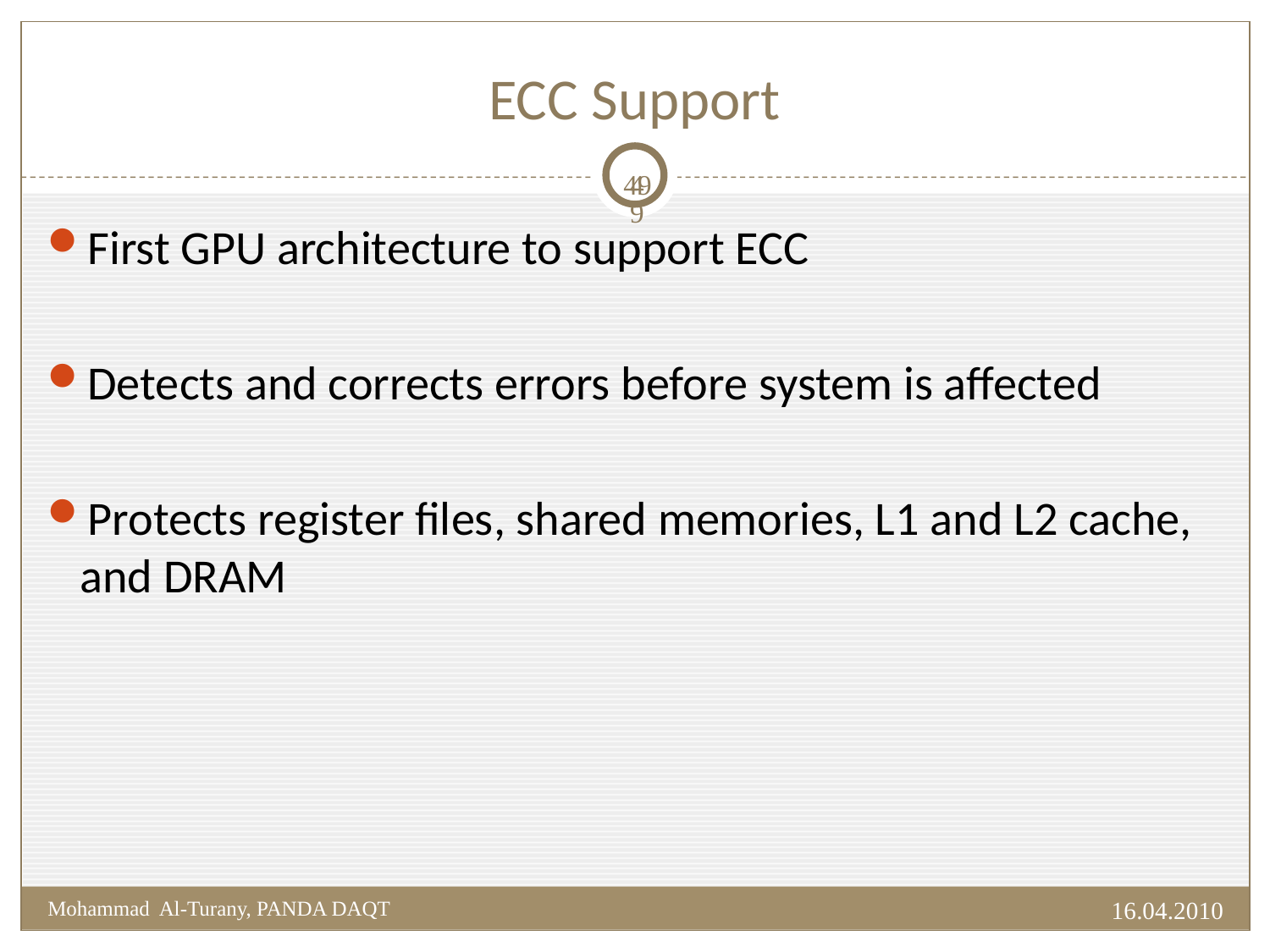

# ECC Support

49
49

First GPU architecture to support ECC

Detects and corrects errors before system is affected

Protects register files, shared memories, L1 and L2 cache, and DRAM

16.04.2010
Mohammad  Al-Turany, PANDA DAQT